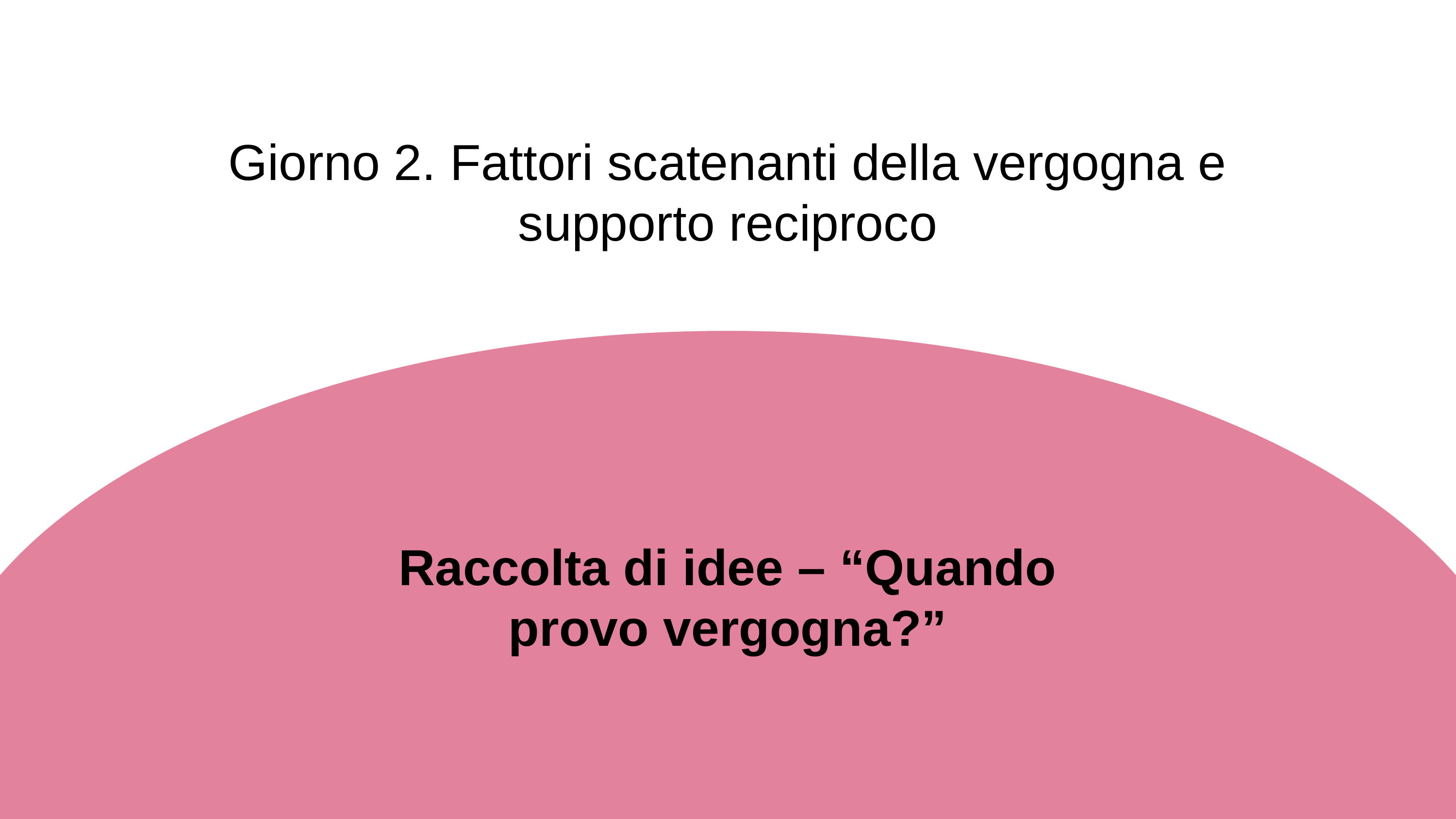

Giorno 2. Fattori scatenanti della vergogna e supporto reciproco

Raccolta di idee – “Quando provo vergogna?”